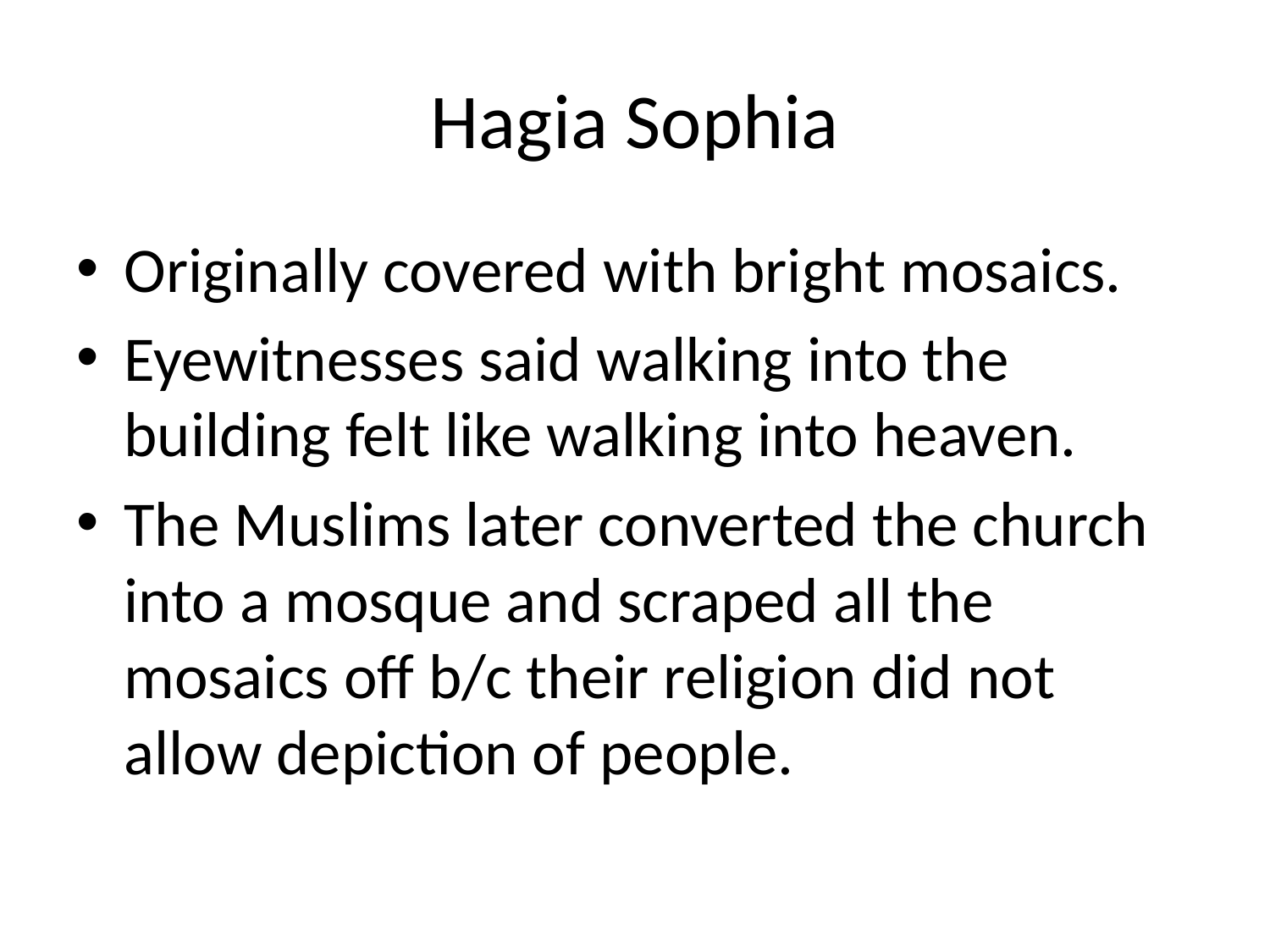

# Hagia Sophia
Originally covered with bright mosaics.
Eyewitnesses said walking into the building felt like walking into heaven.
The Muslims later converted the church into a mosque and scraped all the mosaics off b/c their religion did not allow depiction of people.